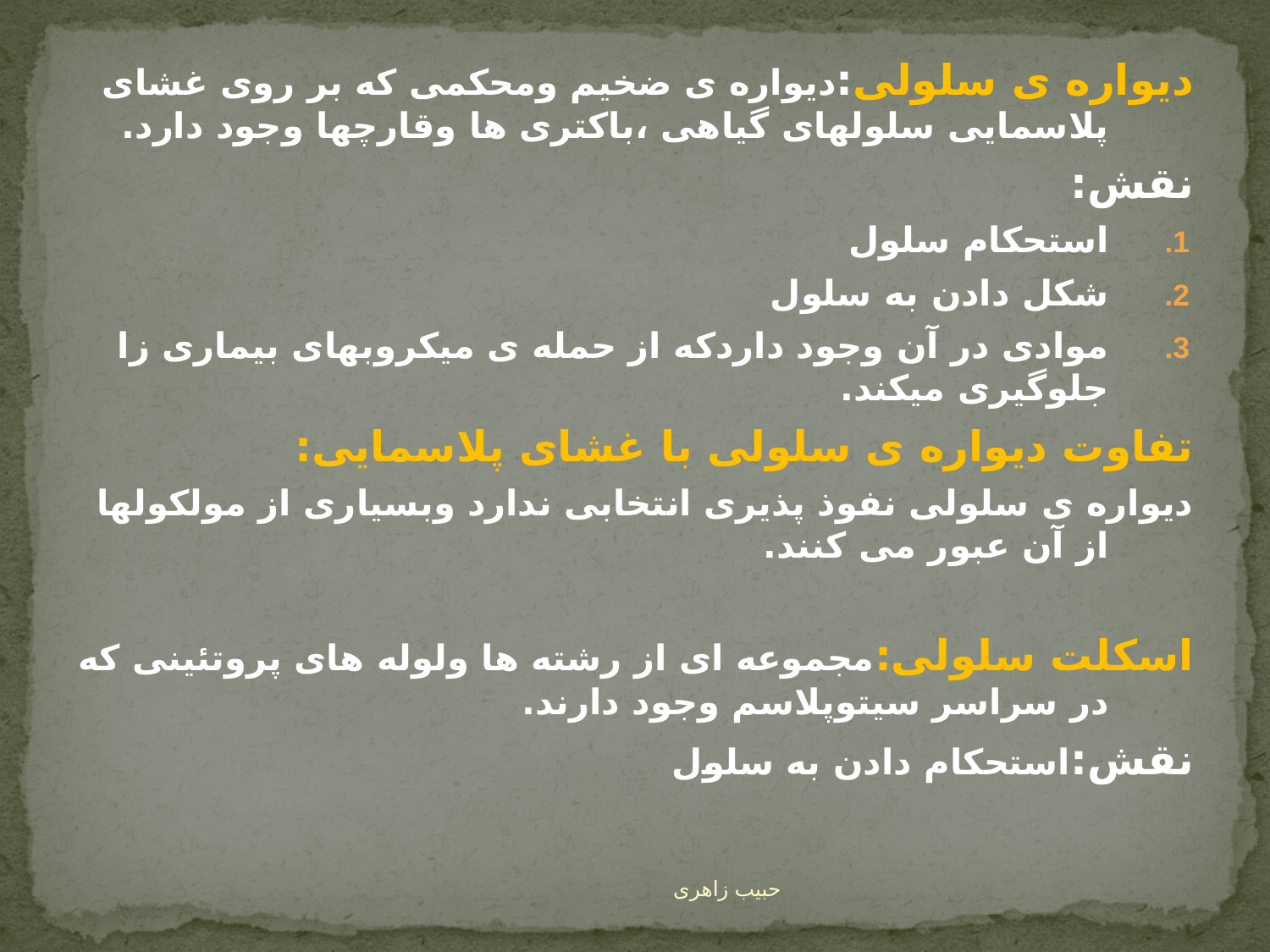

دیواره ی سلولی:دیواره ی ضخیم ومحکمی که بر روی غشای پلاسمایی سلولهای گیاهی ،باکتری ها وقارچها وجود دارد.
نقش:
استحکام سلول
شکل دادن به سلول
موادی در آن وجود داردکه از حمله ی میکروبهای بیماری زا جلوگیری میکند.
تفاوت دیواره ی سلولی با غشای پلاسمایی:
دیواره ی سلولی نفوذ پذیری انتخابی ندارد وبسیاری از مولکولها از آن عبور می کنند.

اسکلت سلولی:مجموعه ای از رشته ها ولوله های پروتئینی که در سراسر سیتوپلاسم وجود دارند.
نقش:استحکام دادن به سلول
حبیب زاهری